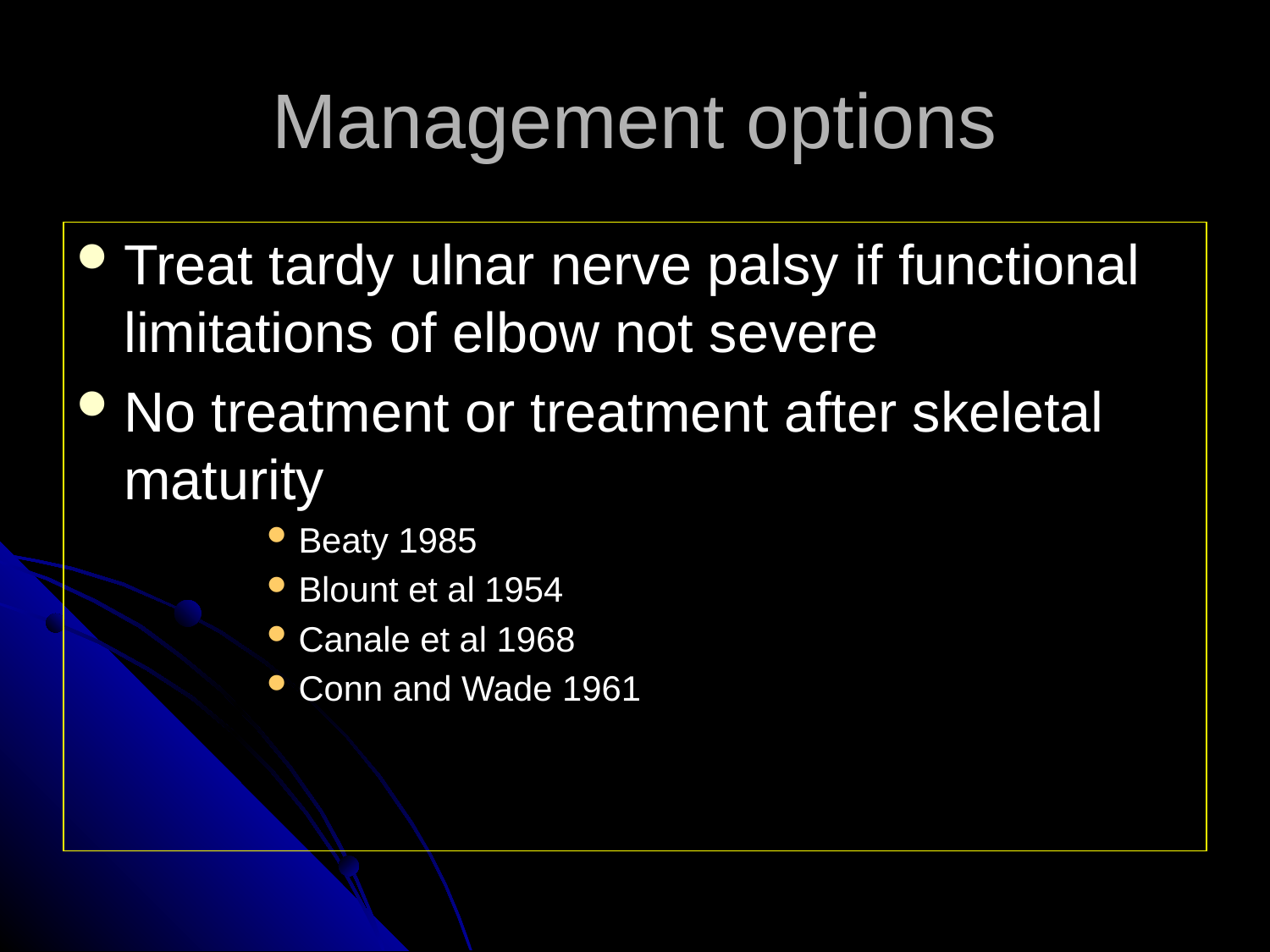

# Management options
Treat tardy ulnar nerve palsy if functional limitations of elbow not severe
No treatment or treatment after skeletal maturity
Beaty 1985
Blount et al 1954
Canale et al 1968
Conn and Wade 1961